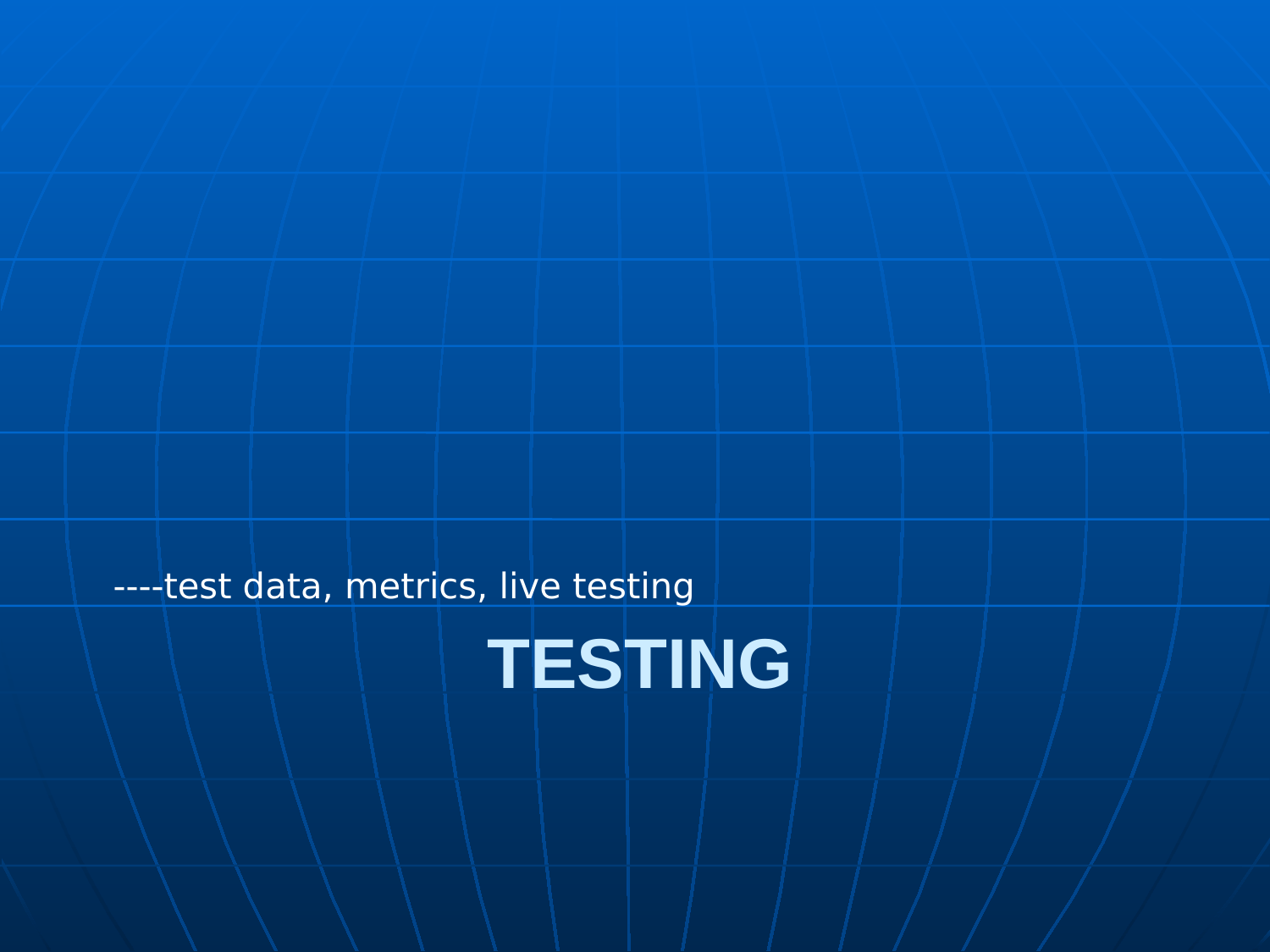

----test data, metrics, live testing
# TESTING